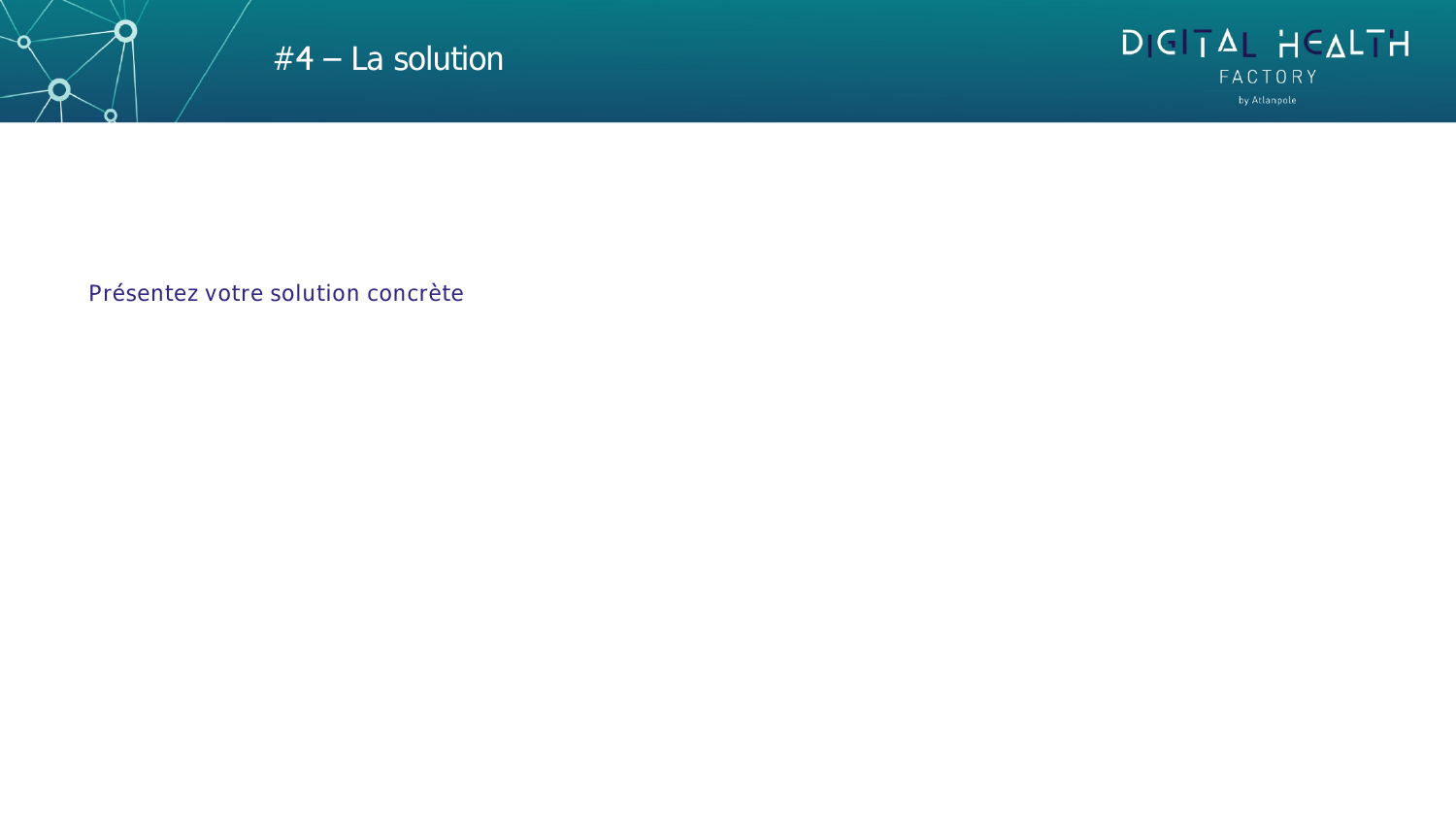

#4 – La solution

Présentez votre solution concrète